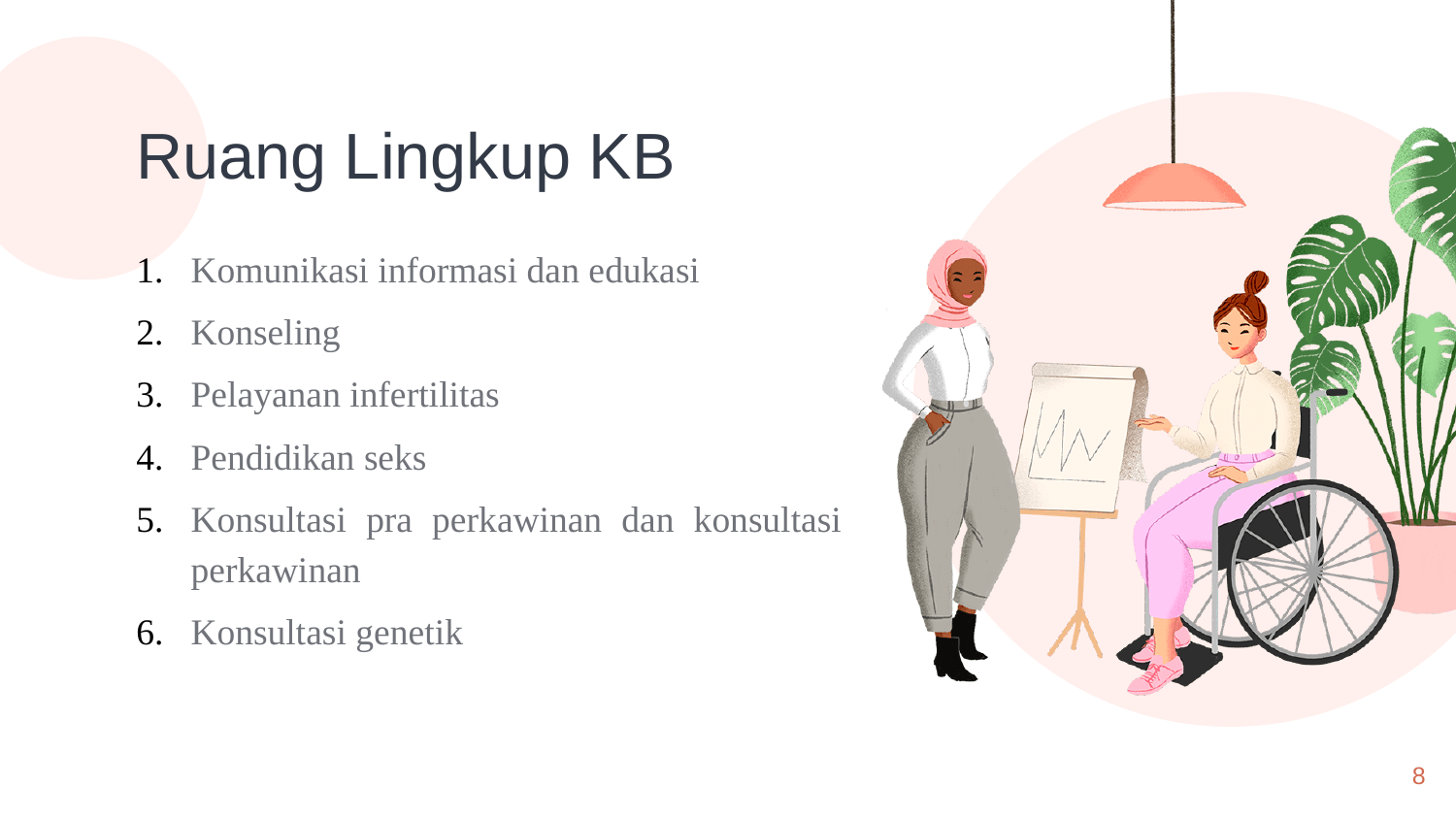

# Ruang Lingkup KB
Komunikasi informasi dan edukasi
Konseling
Pelayanan infertilitas
Pendidikan seks
Konsultasi pra perkawinan dan konsultasi perkawinan
Konsultasi genetik
8